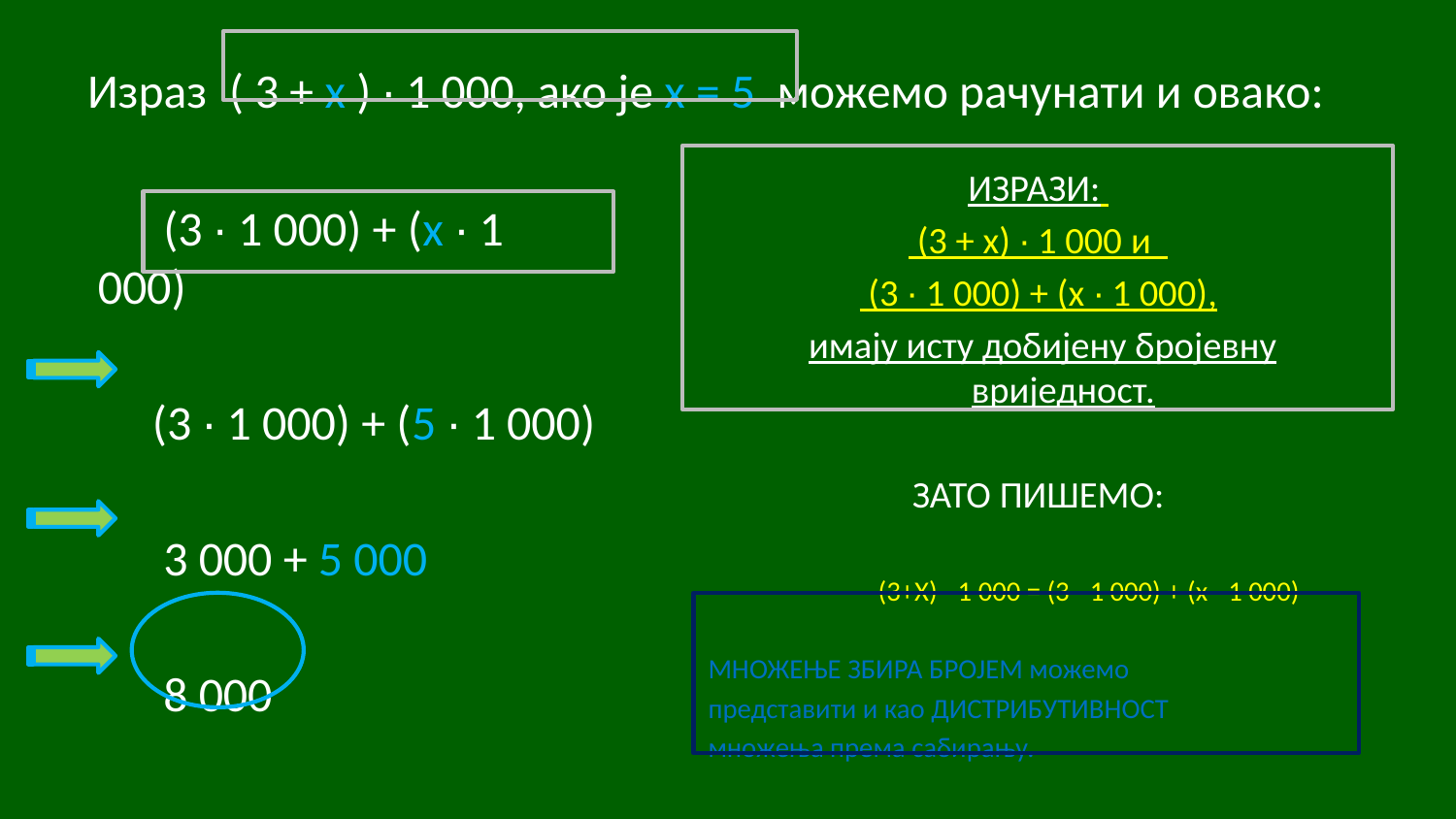

# Израз  ( 3 + x ) ∙ 1 000, ако је x = 5  можемо рачунати и овако:

           (3 ∙ 1 000) + (x ∙ 1 000)

          (3 ∙ 1 000) + (5 ∙ 1 000)

           3 000 + 5 000

           8 000

ИЗРАЗИ:
 (3 + x) ∙ 1 000 и
 (3 ∙ 1 000) + (x ∙ 1 000),
 имају исту добијену бројевну вриједност.

ЗАТО ПИШЕМО:

                (3+X) ∙ 1 000 = (3 ∙ 1 000) + (x ∙ 1 000)

МНОЖЕЊЕ ЗБИРА БРОЈЕМ можемо
представити и као ДИСТРИБУТИВНОСТ
множења према сабирању.